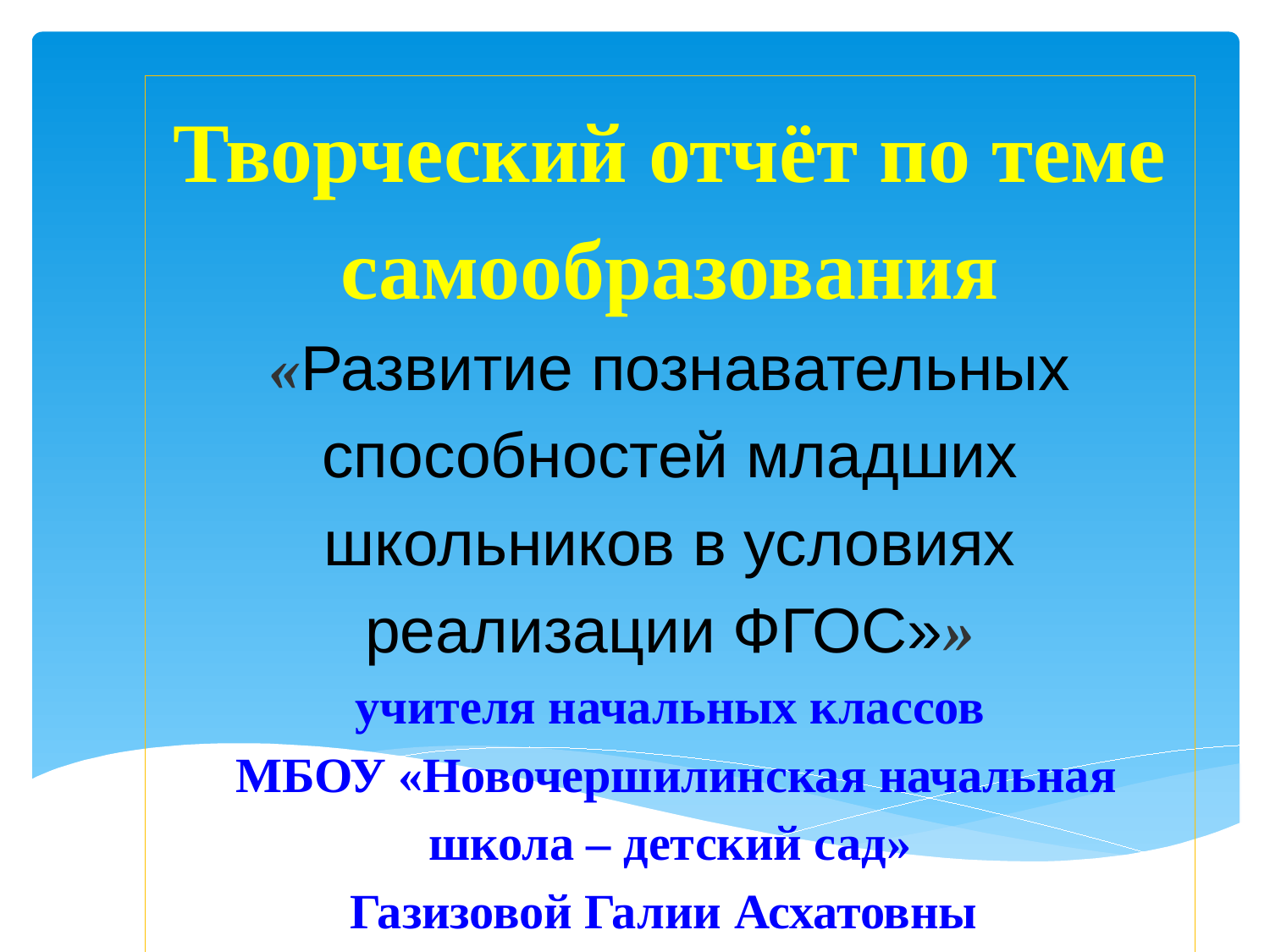

Творческий отчёт по теме самообразования
«Развитие познавательных способностей младших школьников в условиях реализации ФГОС»»
учителя начальных классов
 МБОУ «Новочершилинская начальная школа – детский сад»
Газизовой Галии Асхатовны
2022